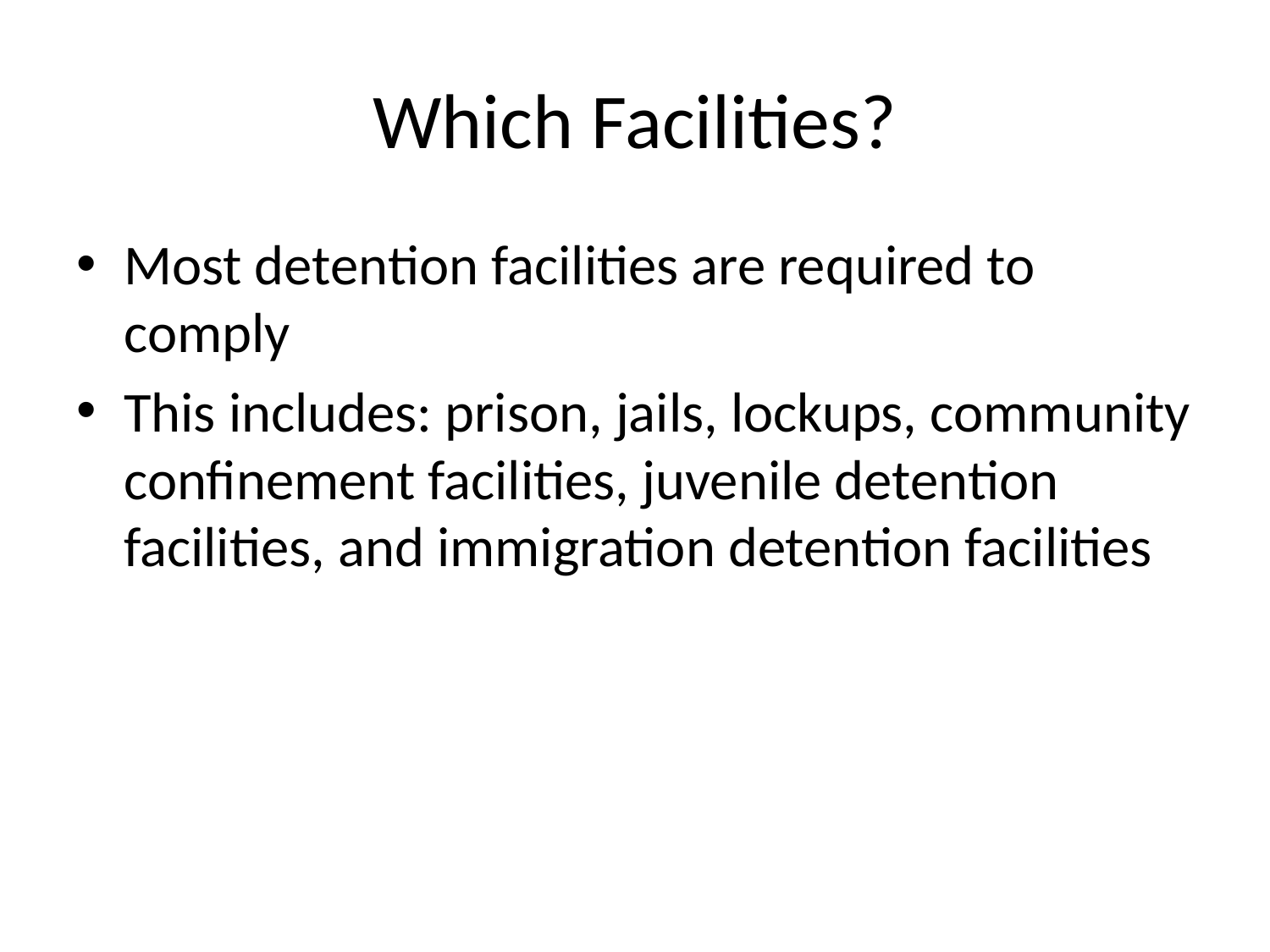

# Which Facilities?
Most detention facilities are required to comply
This includes: prison, jails, lockups, community confinement facilities, juvenile detention facilities, and immigration detention facilities